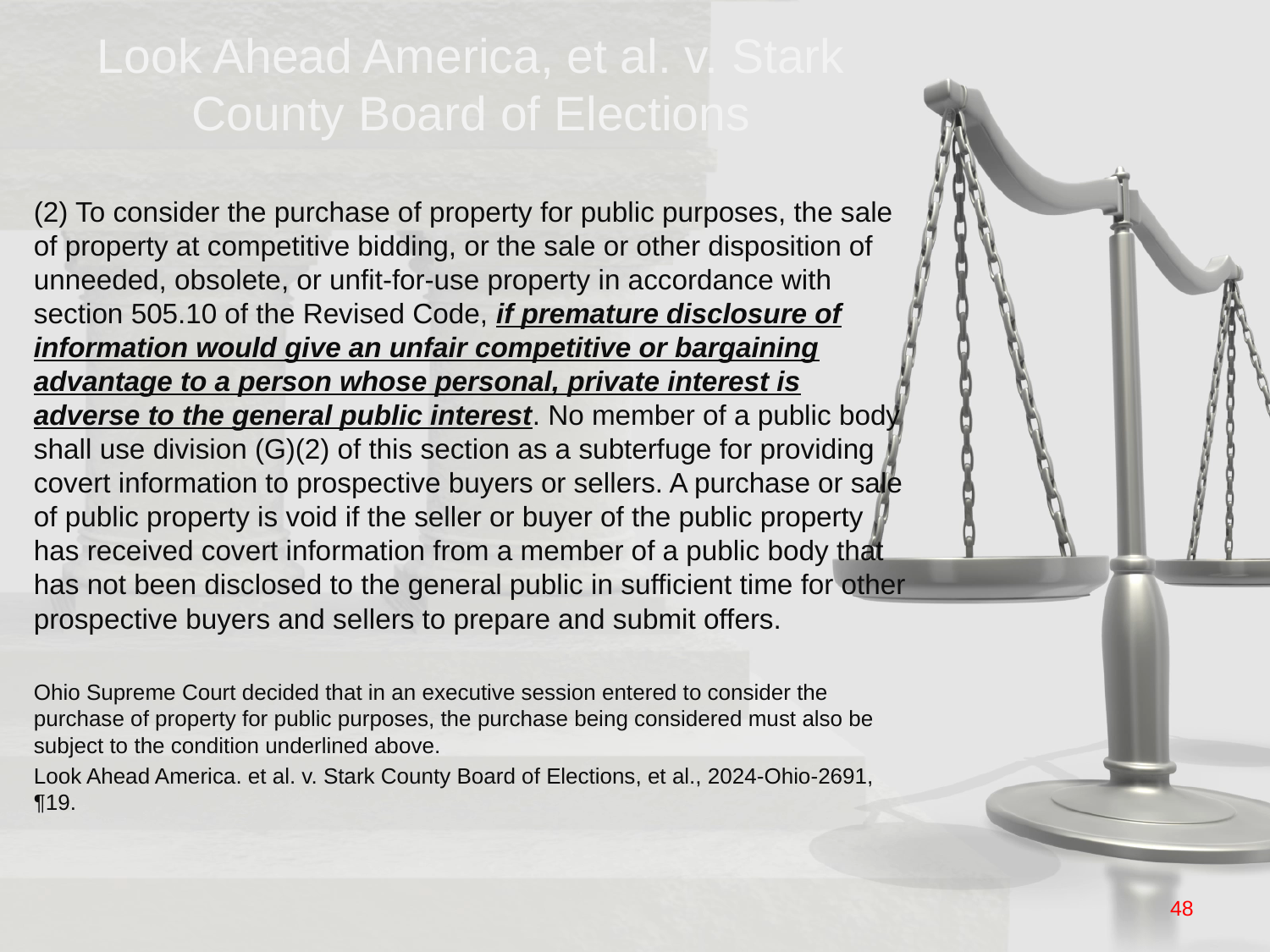

# Look Ahead America, et al. v. Stark County Board of Elections

(2) To consider the purchase of property for public purposes, the sale of property at competitive bidding, or the sale or other disposition of unneeded, obsolete, or unfit-for-use property in accordance with section 505.10 of the Revised Code, if premature disclosure of information would give an unfair competitive or bargaining advantage to a person whose personal, private interest is adverse to the general public interest. No member of a public body shall use division (G)(2) of this section as a subterfuge for providing covert information to prospective buyers or sellers. A purchase or sale of public property is void if the seller or buyer of the public property has received covert information from a member of a public body that has not been disclosed to the general public in sufficient time for other prospective buyers and sellers to prepare and submit offers.

Ohio Supreme Court decided that in an executive session entered to consider the purchase of property for public purposes, the purchase being considered must also be subject to the condition underlined above.
Look Ahead America. et al. v. Stark County Board of Elections, et al., 2024-Ohio-2691, ¶19.
48